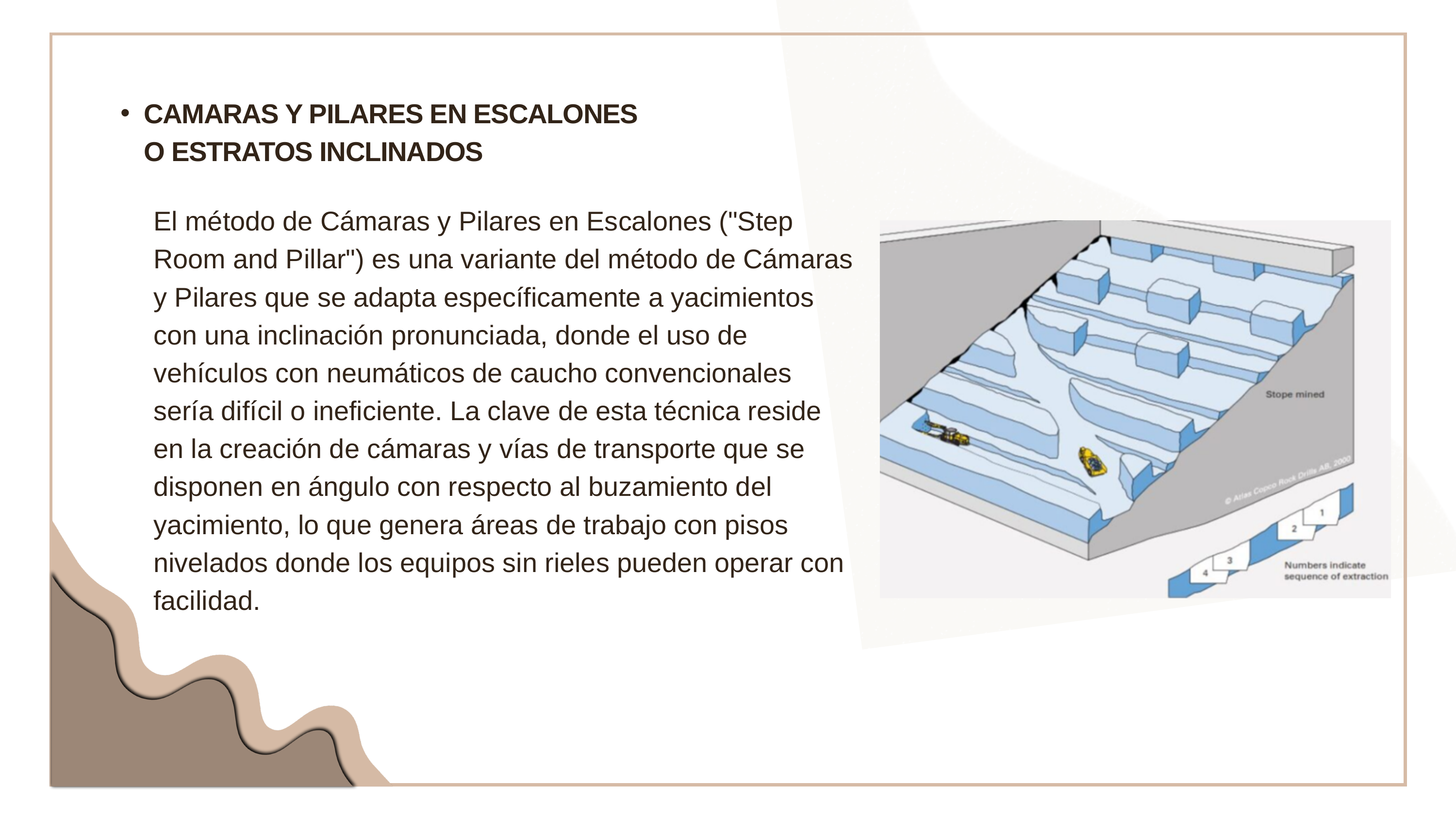

CAMARAS Y PILARES EN ESCALONES O ESTRATOS INCLINADOS
El método de Cámaras y Pilares en Escalones ("Step Room and Pillar") es una variante del método de Cámaras y Pilares que se adapta específicamente a yacimientos con una inclinación pronunciada, donde el uso de vehículos con neumáticos de caucho convencionales sería difícil o ineficiente. La clave de esta técnica reside en la creación de cámaras y vías de transporte que se disponen en ángulo con respecto al buzamiento del yacimiento, lo que genera áreas de trabajo con pisos nivelados donde los equipos sin rieles pueden operar con facilidad.